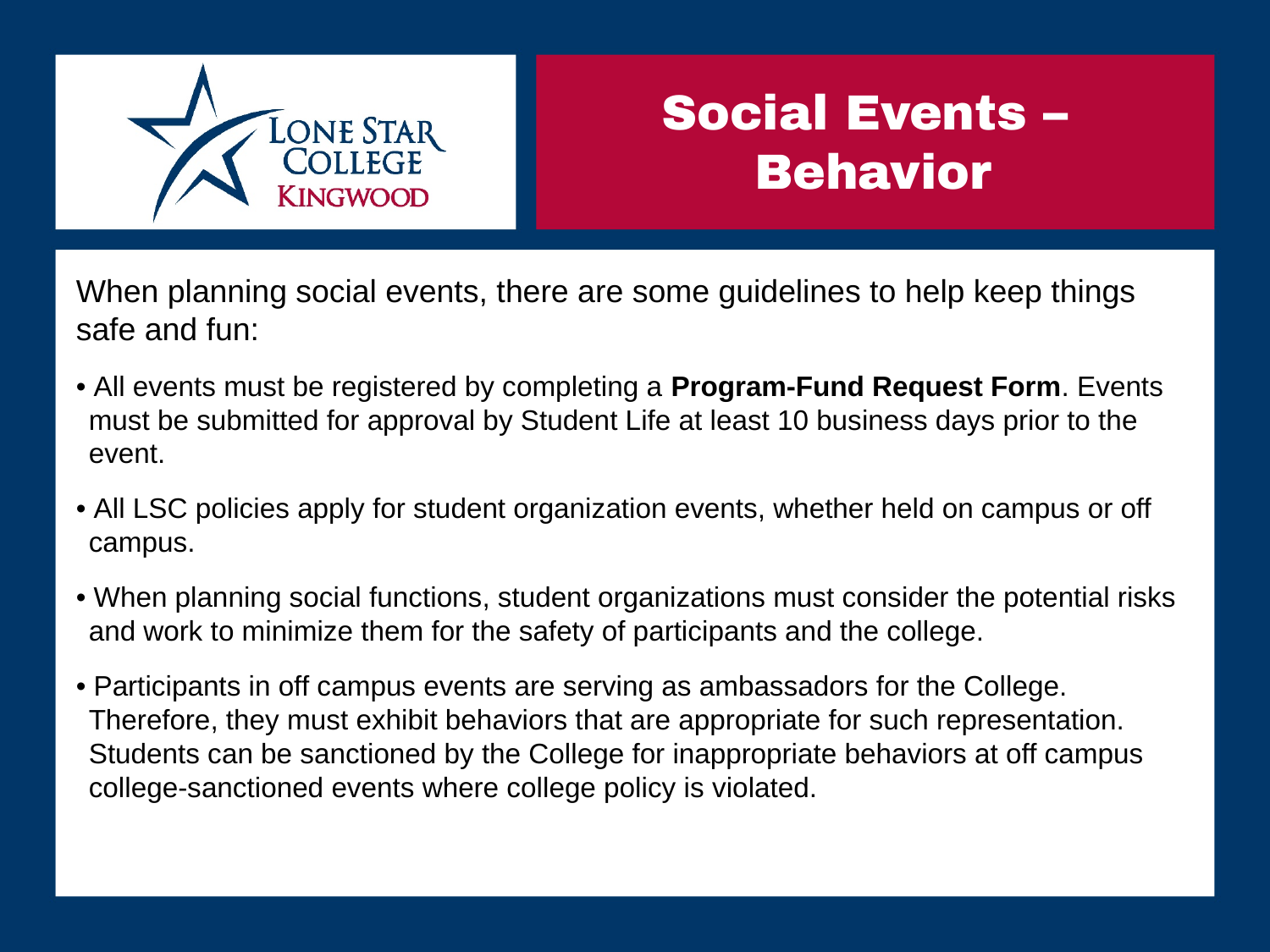

Social Events –
Behavior
When planning social events, there are some guidelines to help keep things safe and fun:

• All events must be registered by completing a Program-Fund Request Form. Events must be submitted for approval by Student Life at least 10 business days prior to the event.

• All LSC policies apply for student organization events, whether held on campus or off campus.

• When planning social functions, student organizations must consider the potential risks and work to minimize them for the safety of participants and the college.

• Participants in off campus events are serving as ambassadors for the College. Therefore, they must exhibit behaviors that are appropriate for such representation. Students can be sanctioned by the College for inappropriate behaviors at off campus college-sanctioned events where college policy is violated.